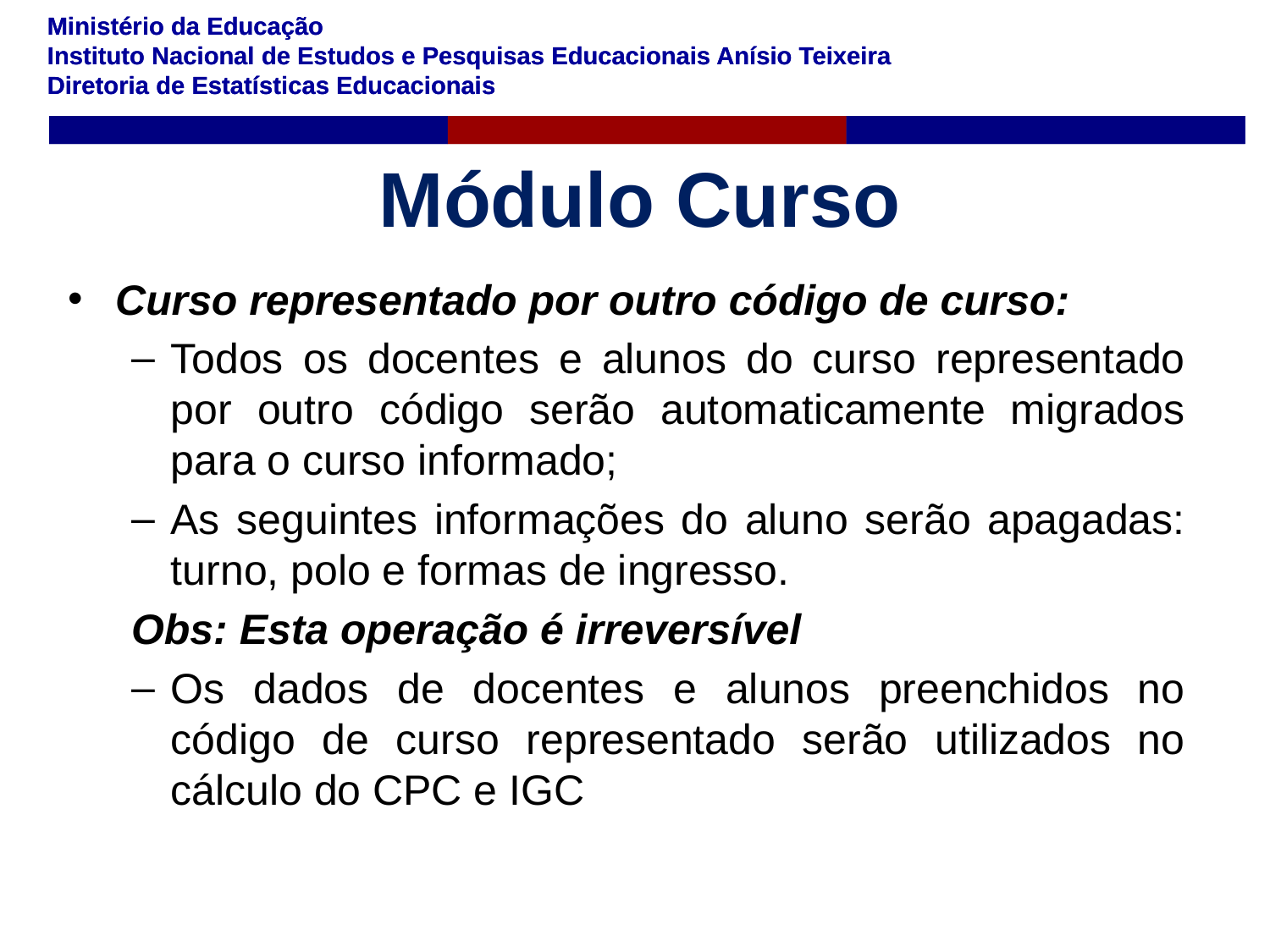

Módulo Curso
Curso representado por outro código de curso:
Todos os docentes e alunos do curso representado por outro código serão automaticamente migrados para o curso informado;
As seguintes informações do aluno serão apagadas: turno, polo e formas de ingresso.
Obs: Esta operação é irreversível
Os dados de docentes e alunos preenchidos no código de curso representado serão utilizados no cálculo do CPC e IGC